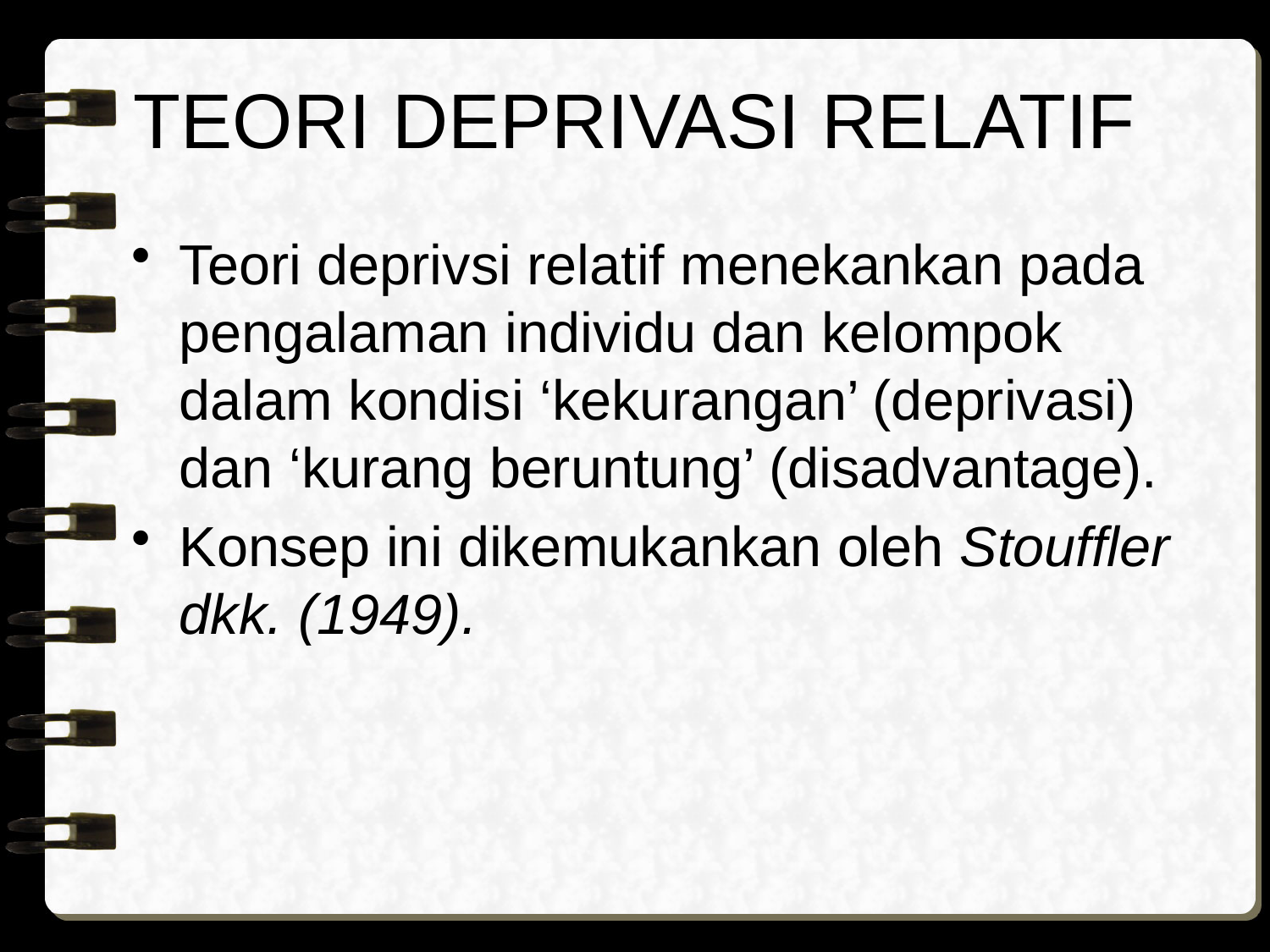

# TEORI DEPRIVASI RELATIF
Teori deprivsi relatif menekankan pada pengalaman individu dan kelompok dalam kondisi ‘kekurangan’ (deprivasi) dan ‘kurang beruntung’ (disadvantage).
Konsep ini dikemukankan oleh Stouffler dkk. (1949).